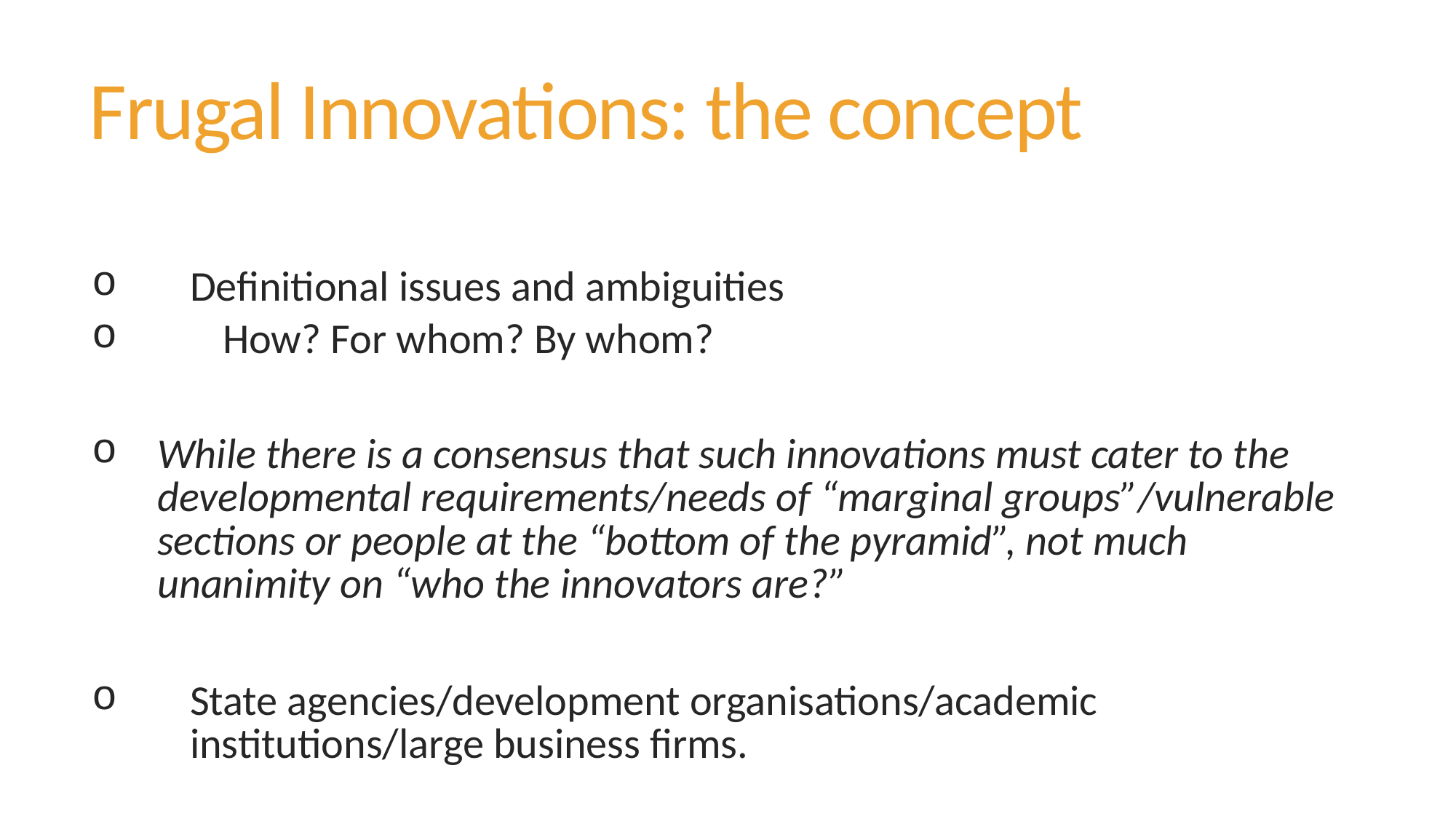

# Frugal Innovations: the concept

Definitional issues and ambiguities
How? For whom? By whom?

While there is a consensus that such innovations must cater to the developmental requirements/needs of “marginal groups”/vulnerable sections or people at the “bottom of the pyramid”, not much unanimity on “who the innovators are?”

State agencies/development organisations/academic institutions/large business firms.